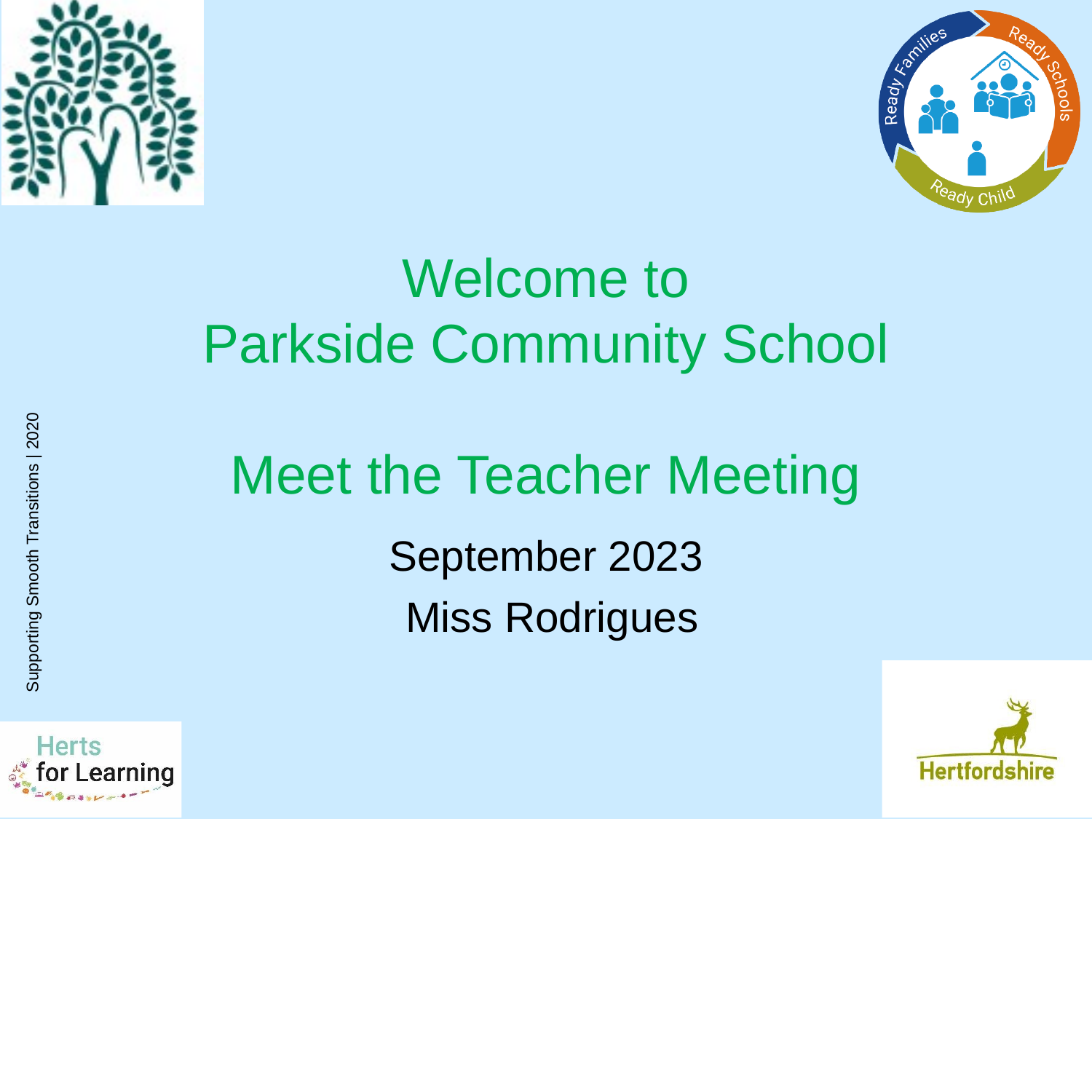

# Welcome to  Parkside Community School
Meet the Teacher Meeting
September 2023  Miss Rodrigues
Supporting Smooth Transitions | 2020